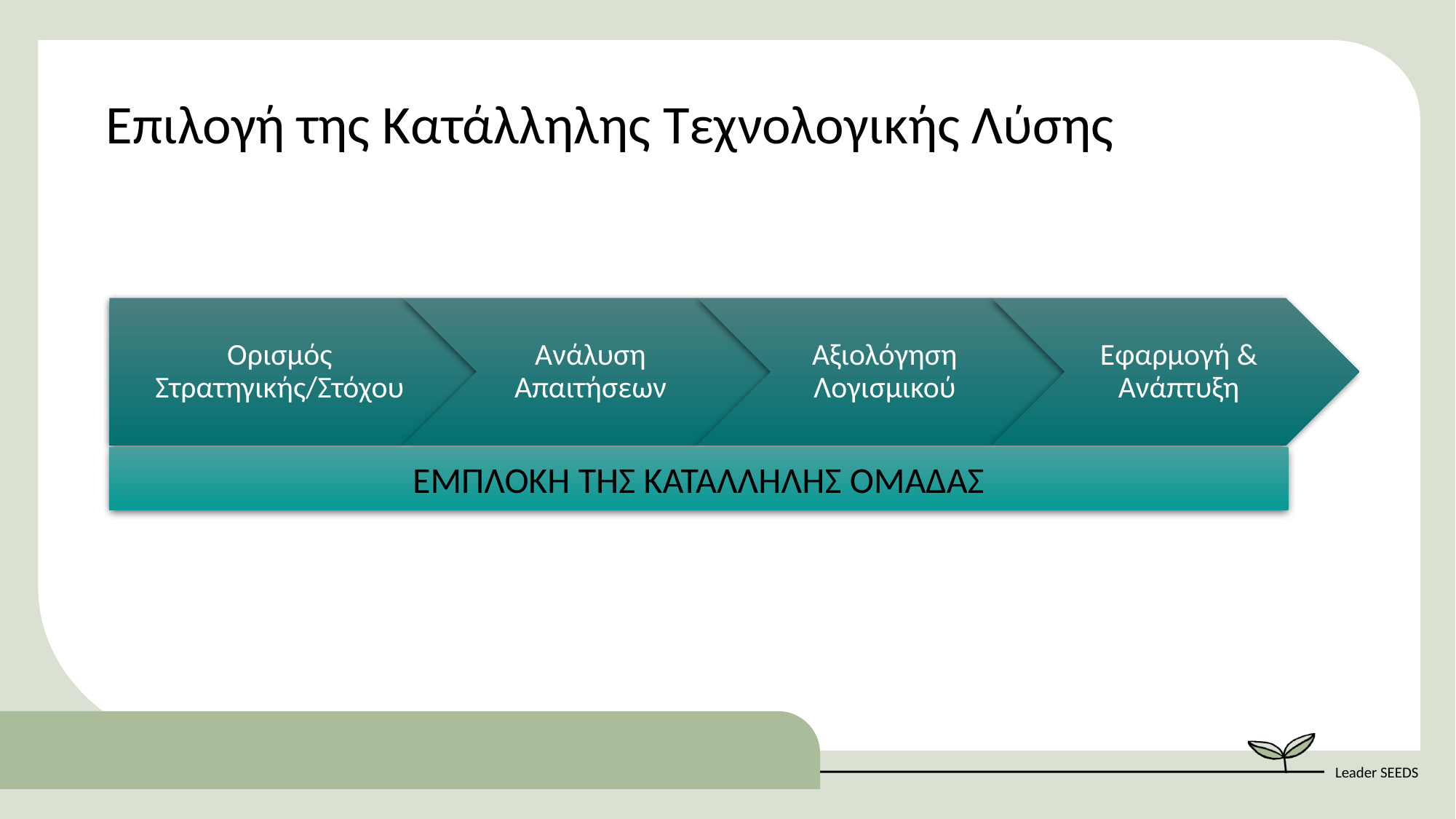

Ορισμός Στρατηγικής/Στόχου
Ανάλυση Απαιτήσεων
Αξιολόγηση Λογισμικού
Εφαρμογή & Ανάπτυξη
Επιλογή της Κατάλληλης Τεχνολογικής Λύσης
ΕΜΠΛΟΚΗ ΤΗΣ ΚΑΤΑΛΛΗΛΗΣ ΟΜΑΔΑΣ